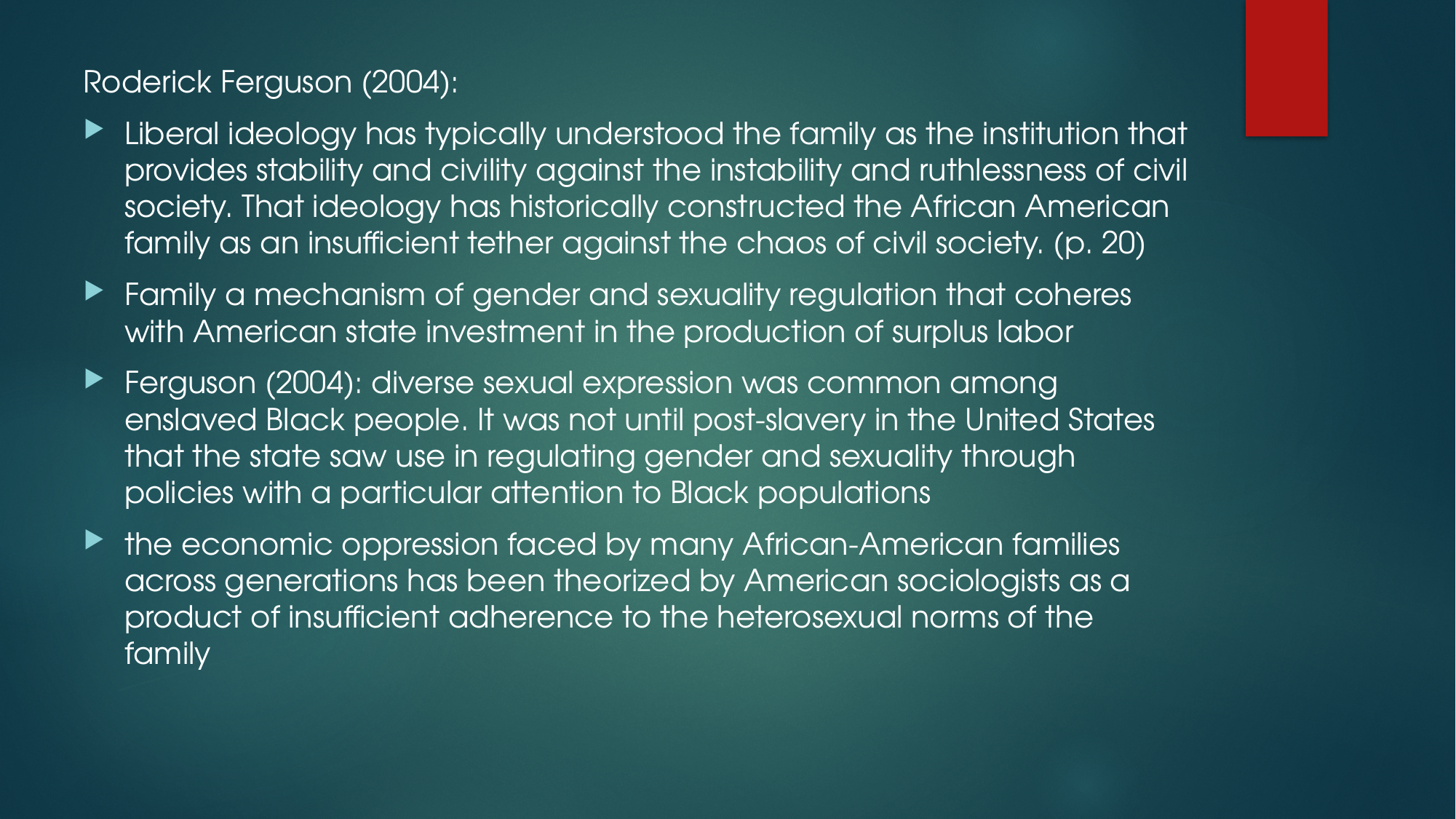

Roderick Ferguson (2004):
Liberal ideology has typically understood the family as the institution that provides stability and civility against the instability and ruthlessness of civil society. That ideology has historically constructed the African American family as an insufficient tether against the chaos of civil society. (p. 20)
Family a mechanism of gender and sexuality regulation that coheres with American state investment in the production of surplus labor
Ferguson (2004): diverse sexual expression was common among enslaved Black people. It was not until post-slavery in the United States that the state saw use in regulating gender and sexuality through policies with a particular attention to Black populations
the economic oppression faced by many African-American families across generations has been theorized by American sociologists as a product of insufficient adherence to the heterosexual norms of the family